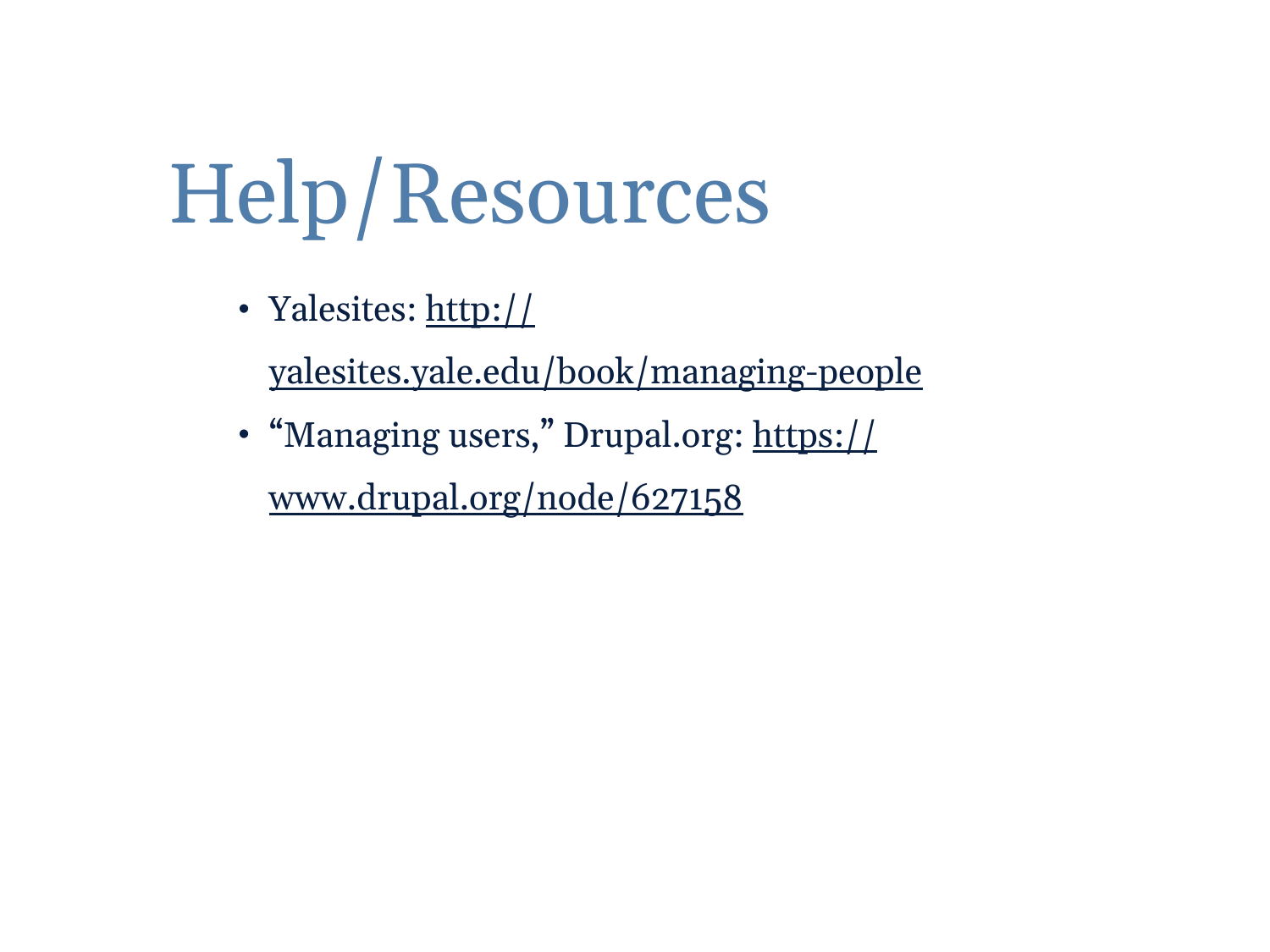

Help/Resources
Yalesites: http://yalesites.yale.edu/book/managing-people
“Managing users,” Drupal.org: https://www.drupal.org/node/627158